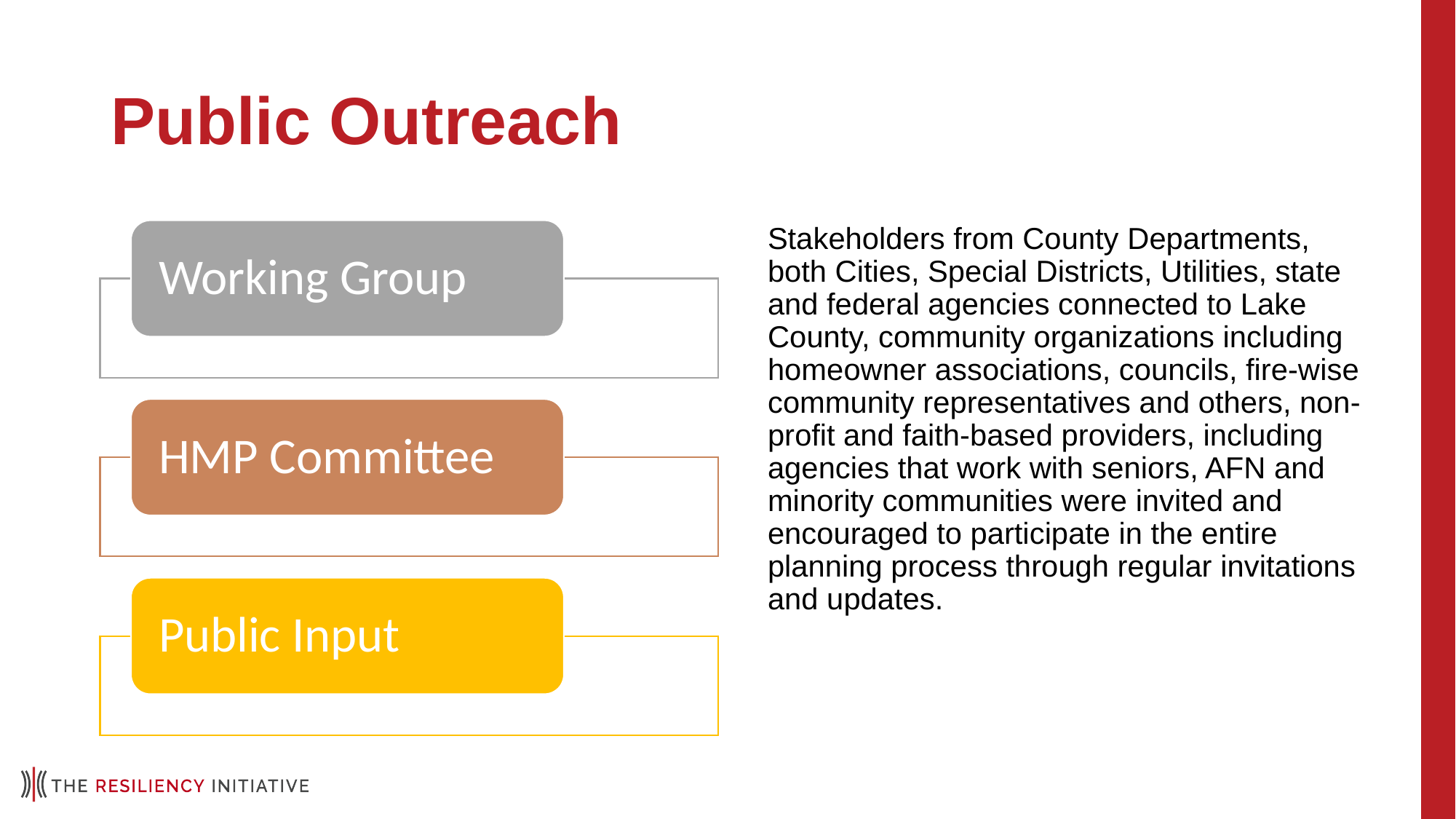

# Public Outreach
Working Group
HMP Committee
Public Input
Stakeholders from County Departments, both Cities, Special Districts, Utilities, state and federal agencies connected to Lake County, community organizations including homeowner associations, councils, fire-wise community representatives and others, non-profit and faith-based providers, including agencies that work with seniors, AFN and minority communities were invited and encouraged to participate in the entire planning process through regular invitations and updates.